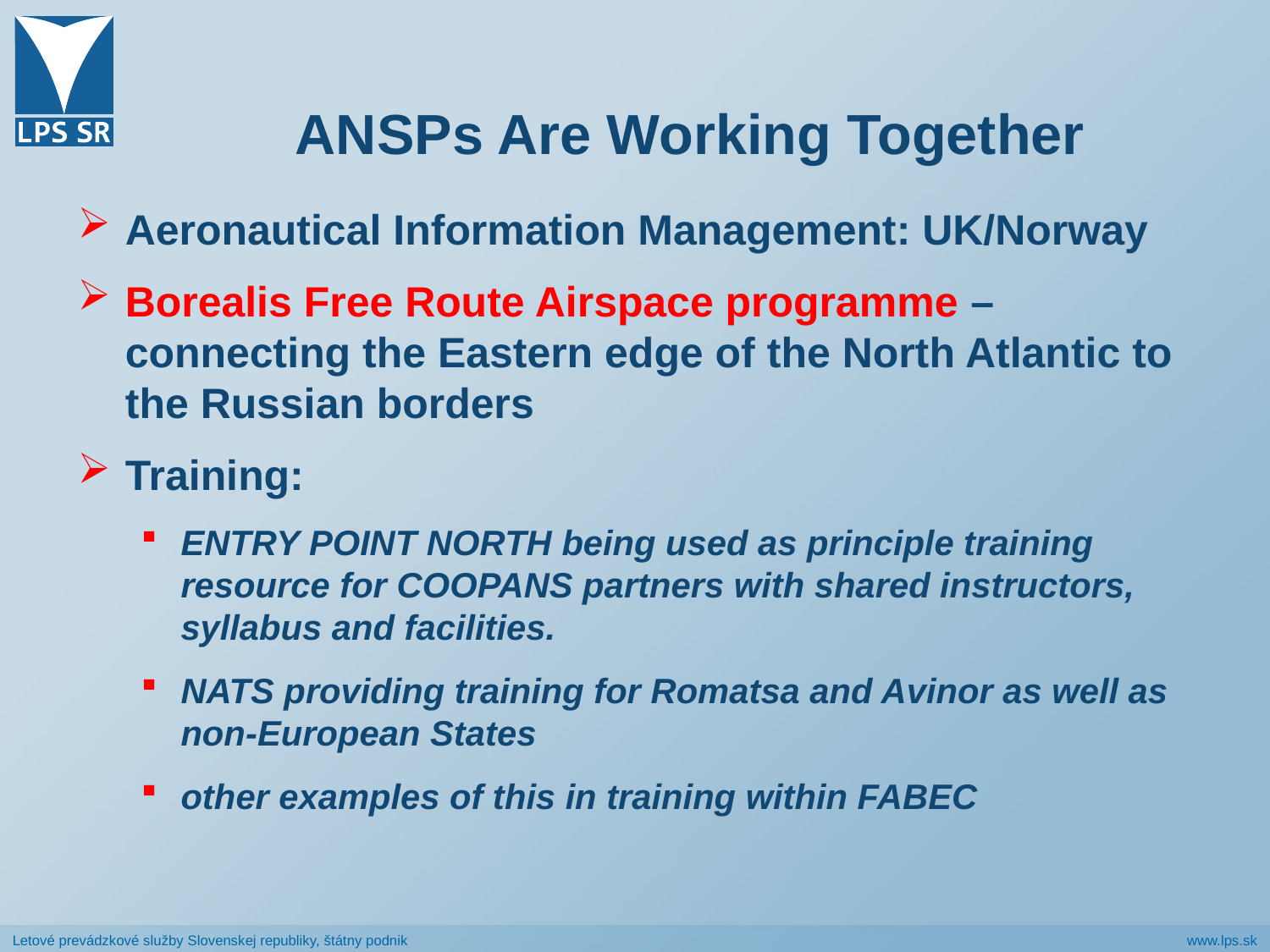

# ANSPs Are Working Together
Aeronautical Information Management: UK/Norway
Borealis Free Route Airspace programme – connecting the Eastern edge of the North Atlantic to the Russian borders
Training:
ENTRY POINT NORTH being used as principle training resource for COOPANS partners with shared instructors, syllabus and facilities.
NATS providing training for Romatsa and Avinor as well as non-European States
other examples of this in training within FABEC